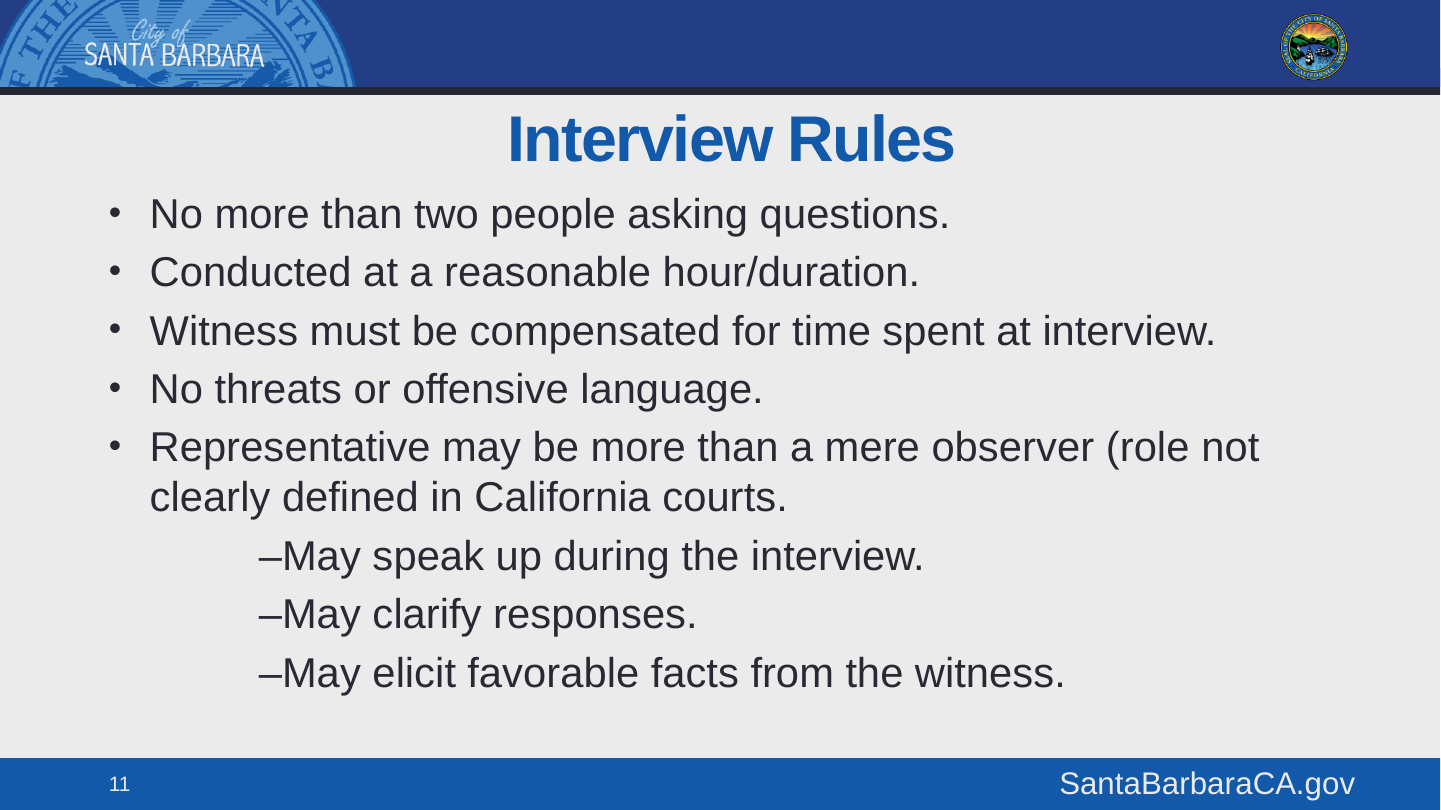

# Interview Rules
No more than two people asking questions.
Conducted at a reasonable hour/duration.
Witness must be compensated for time spent at interview.
No threats or offensive language.
Representative may be more than a mere observer (role not clearly defined in California courts.
	–May speak up during the interview.
	–May clarify responses.
	–May elicit favorable facts from the witness.

11